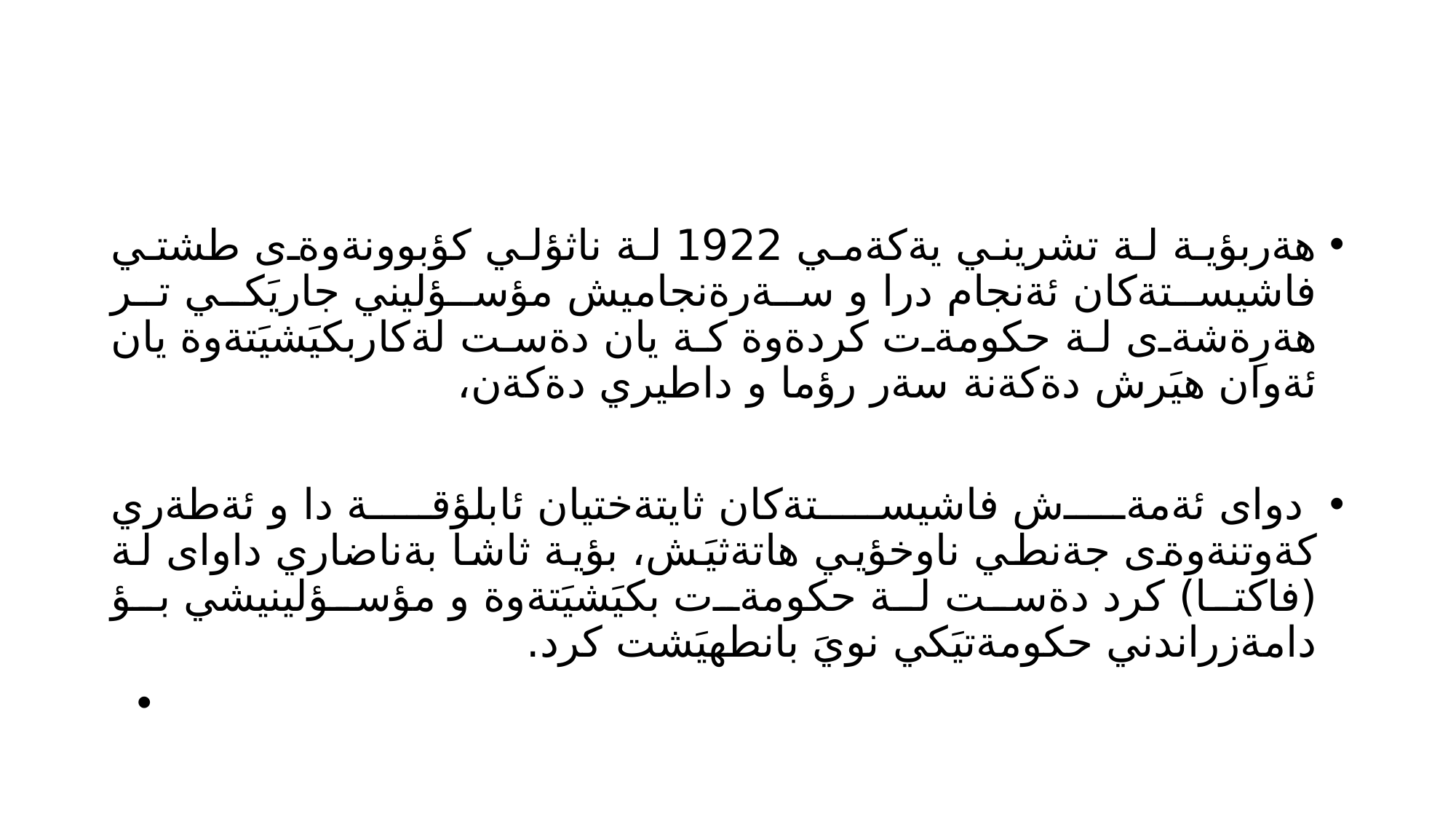

#
هةربؤية لة تشريني يةكةمي 1922 لة ناثؤلي كؤبوونةوةى طشتي فاشيستةكان ئةنجام درا و سةرةنجاميش مؤسؤليني جاريَكي تر هةرِةشةى لة حكومةت كردةوة كة يان دةست لةكاربكيَشيَتةوة يان ئةوان هيَرش دةكةنة سةر رؤما و داطيري دةكةن،

 دواى ئةمةش فاشيستةكان ثايتةختيان ئابلؤقة دا و ئةطةري كةوتنةوةى جةنطي ناوخؤيي هاتةثيَش، بؤية ثاشا بةناضاري داواى لة (فاكتا) كرد دةست لة حكومةت بكيَشيَتةوة و مؤسؤلينيشي بؤ دامةزراندني حكومةتيَكي نويَ بانطهيَشت كرد.